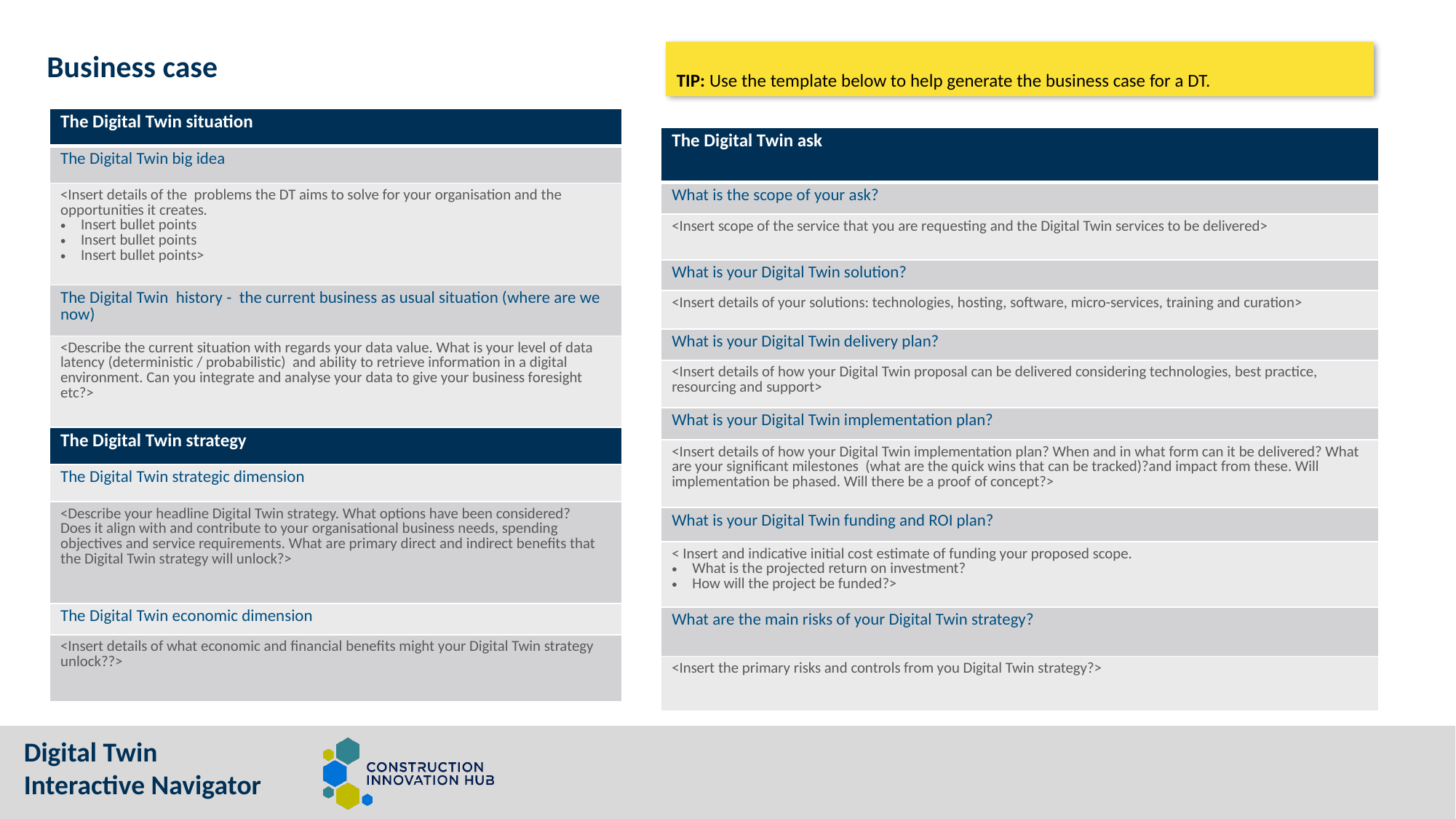

Business case

TIP: Use the template below to help generate the business case for a DT.
| The Digital Twin situation |
| --- |
| The Digital Twin big idea |
| <Insert details of the problems the DT aims to solve for your organisation and the opportunities it creates. Insert bullet points Insert bullet points Insert bullet points> |
| The Digital Twin history - the current business as usual situation (where are we now) |
| <Describe the current situation with regards your data value. What is your level of data latency (deterministic / probabilistic) and ability to retrieve information in a digital environment. Can you integrate and analyse your data to give your business foresight etc?> |
| The Digital Twin strategy |
| The Digital Twin strategic dimension |
| <Describe your headline Digital Twin strategy. What options have been considered? Does it align with and contribute to your organisational business needs, spending objectives and service requirements. What are primary direct and indirect benefits that the Digital Twin strategy will unlock?> |
| The Digital Twin economic dimension |
| <Insert details of what economic and financial benefits might your Digital Twin strategy unlock??> |
| The Digital Twin ask |
| --- |
| What is the scope of your ask? |
| <Insert scope of the service that you are requesting and the Digital Twin services to be delivered> |
| What is your Digital Twin solution? |
| <Insert details of your solutions: technologies, hosting, software, micro-services, training and curation> |
| What is your Digital Twin delivery plan? |
| <Insert details of how your Digital Twin proposal can be delivered considering technologies, best practice, resourcing and support> |
| What is your Digital Twin implementation plan? |
| <Insert details of how your Digital Twin implementation plan? When and in what form can it be delivered? What are your significant milestones (what are the quick wins that can be tracked)?and impact from these. Will implementation be phased. Will there be a proof of concept?> |
| What is your Digital Twin funding and ROI plan? |
| < Insert and indicative initial cost estimate of funding your proposed scope. What is the projected return on investment? How will the project be funded?> |
| What are the main risks of your Digital Twin strategy? |
| <Insert the primary risks and controls from you Digital Twin strategy?> |